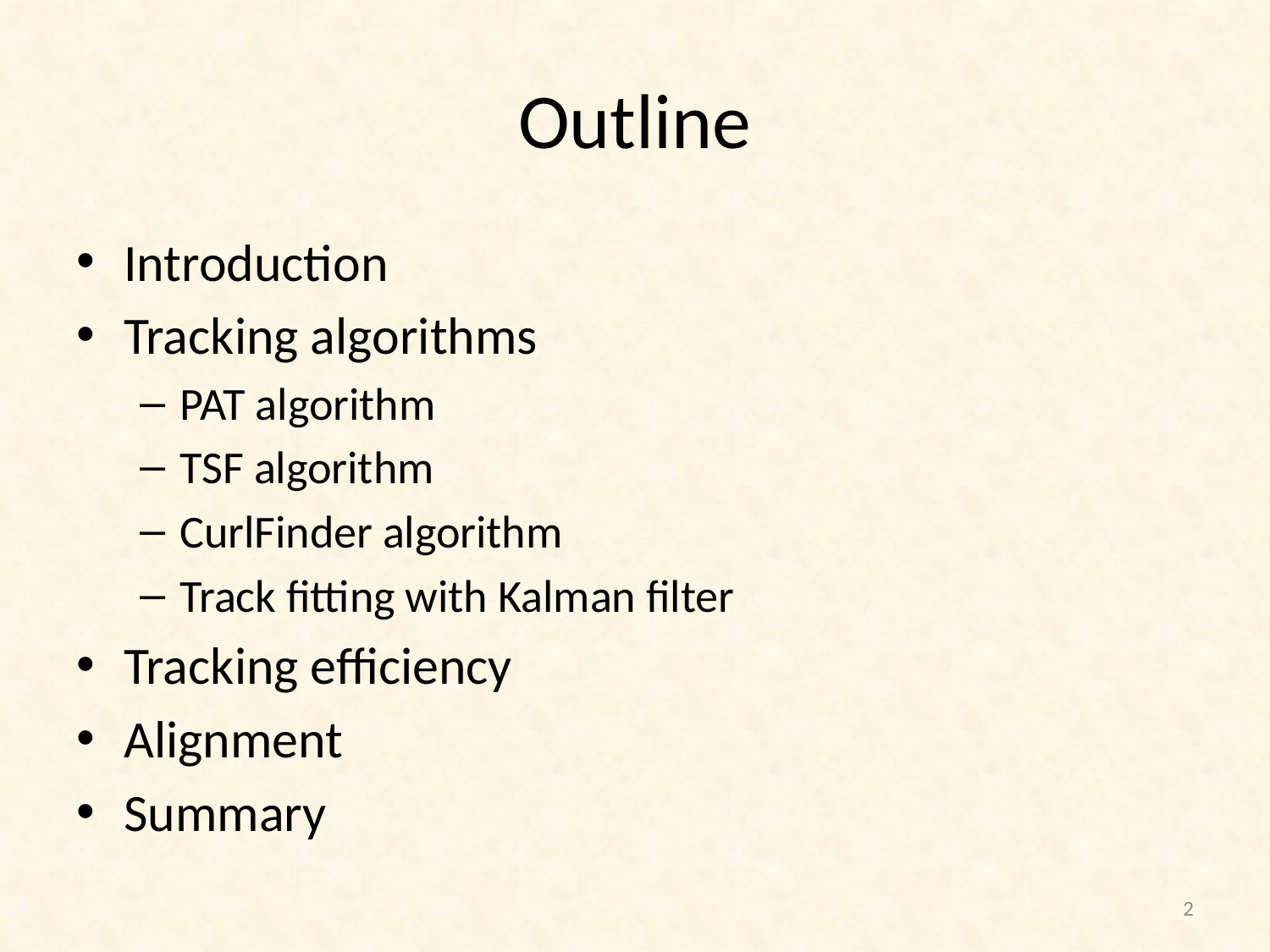

# Outline
Introduction
Tracking algorithms
PAT algorithm
TSF algorithm
CurlFinder algorithm
Track fitting with Kalman filter
Tracking efficiency
Alignment
Summary
2